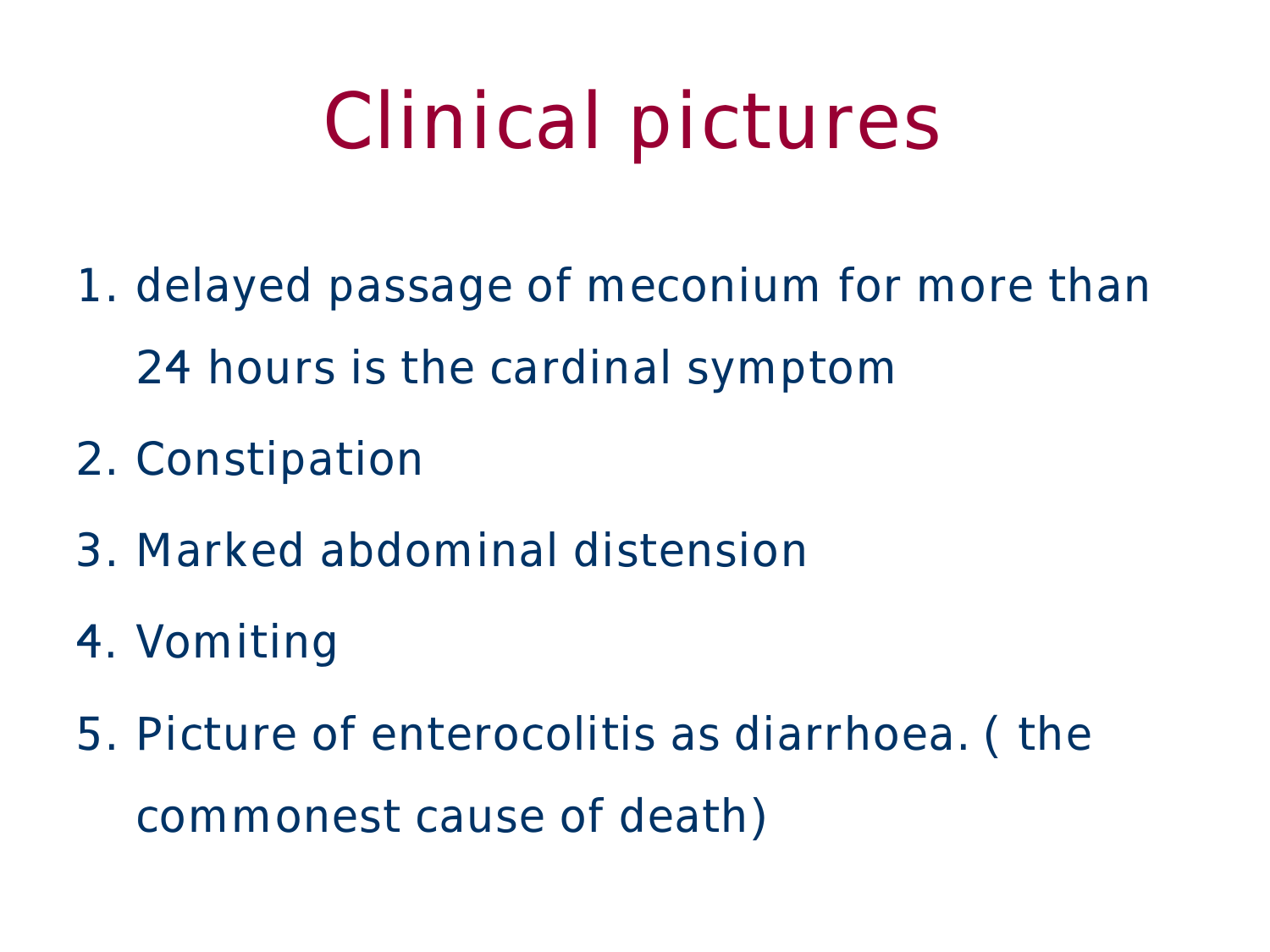

# Clinical pictures
delayed passage of meconium for more than 24 hours is the cardinal symptom
Constipation
Marked abdominal distension
Vomiting
Picture of enterocolitis as diarrhoea. ( the commonest cause of death)